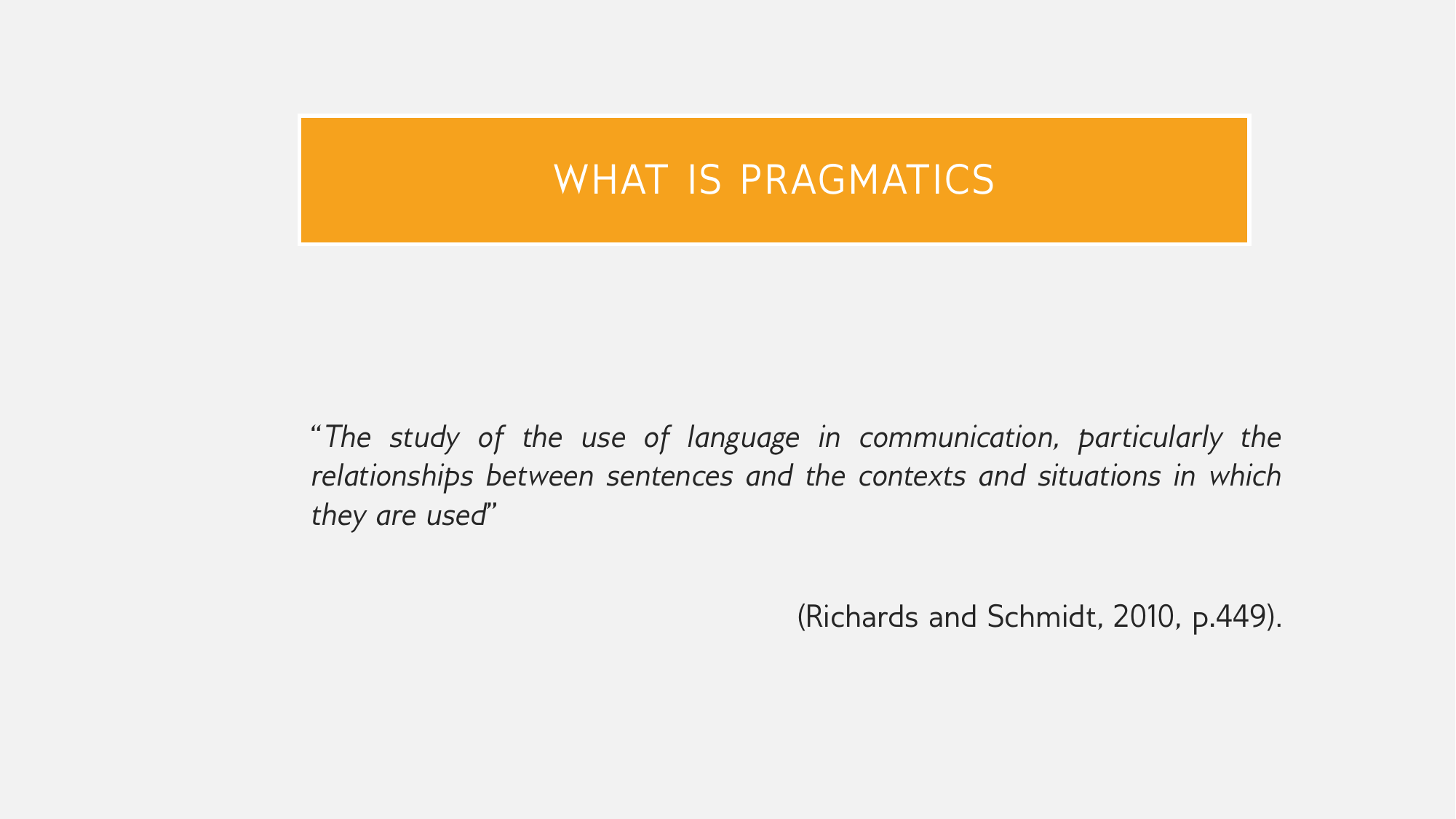

# WHAT IS PRAGMATICS
“The study of the use of language in communication, particularly the relationships between sentences and the contexts and situations in which they are used”

(Richards and Schmidt, 2010, p.449).